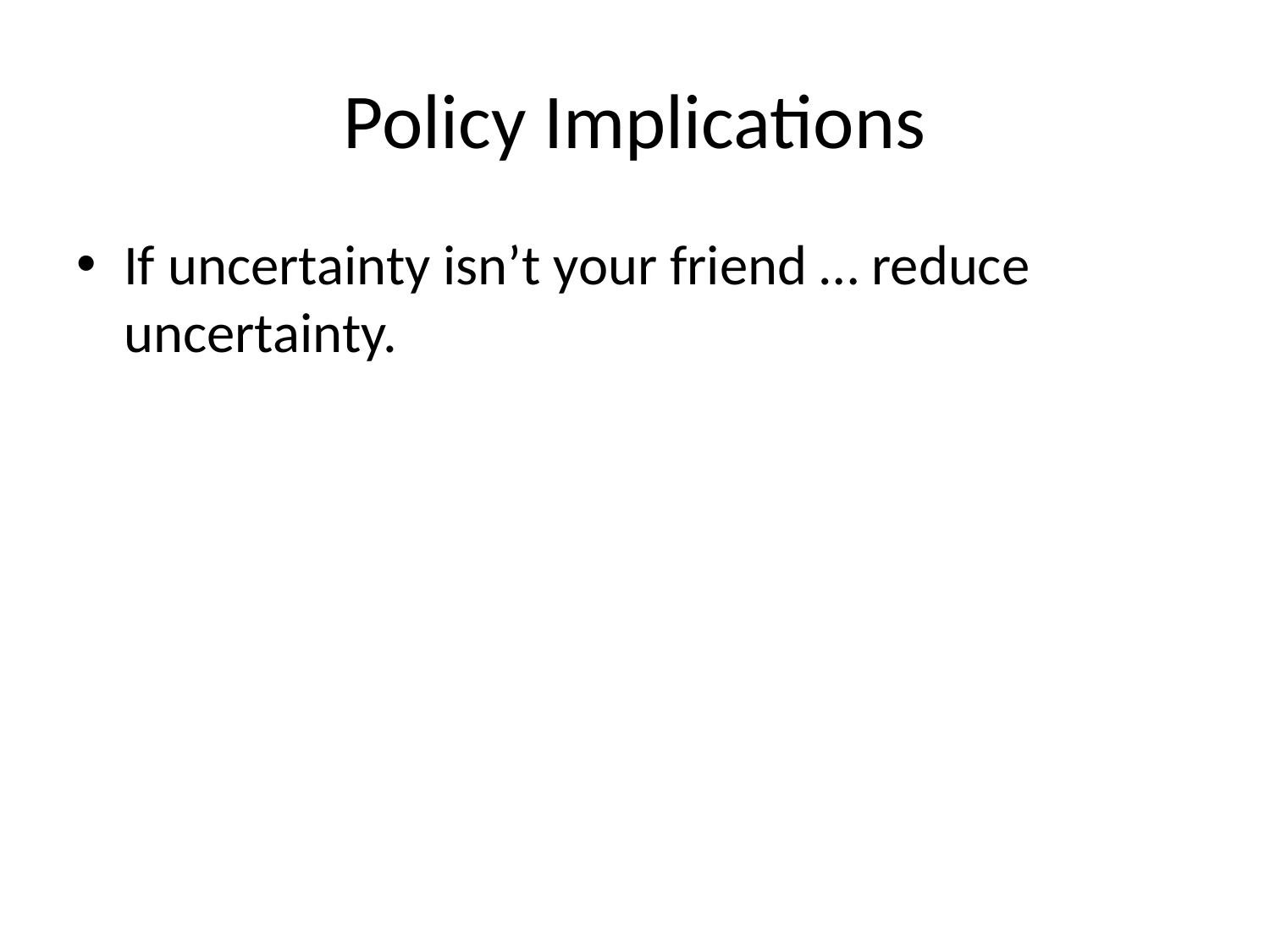

# Policy Implications
If uncertainty isn’t your friend … reduce uncertainty.